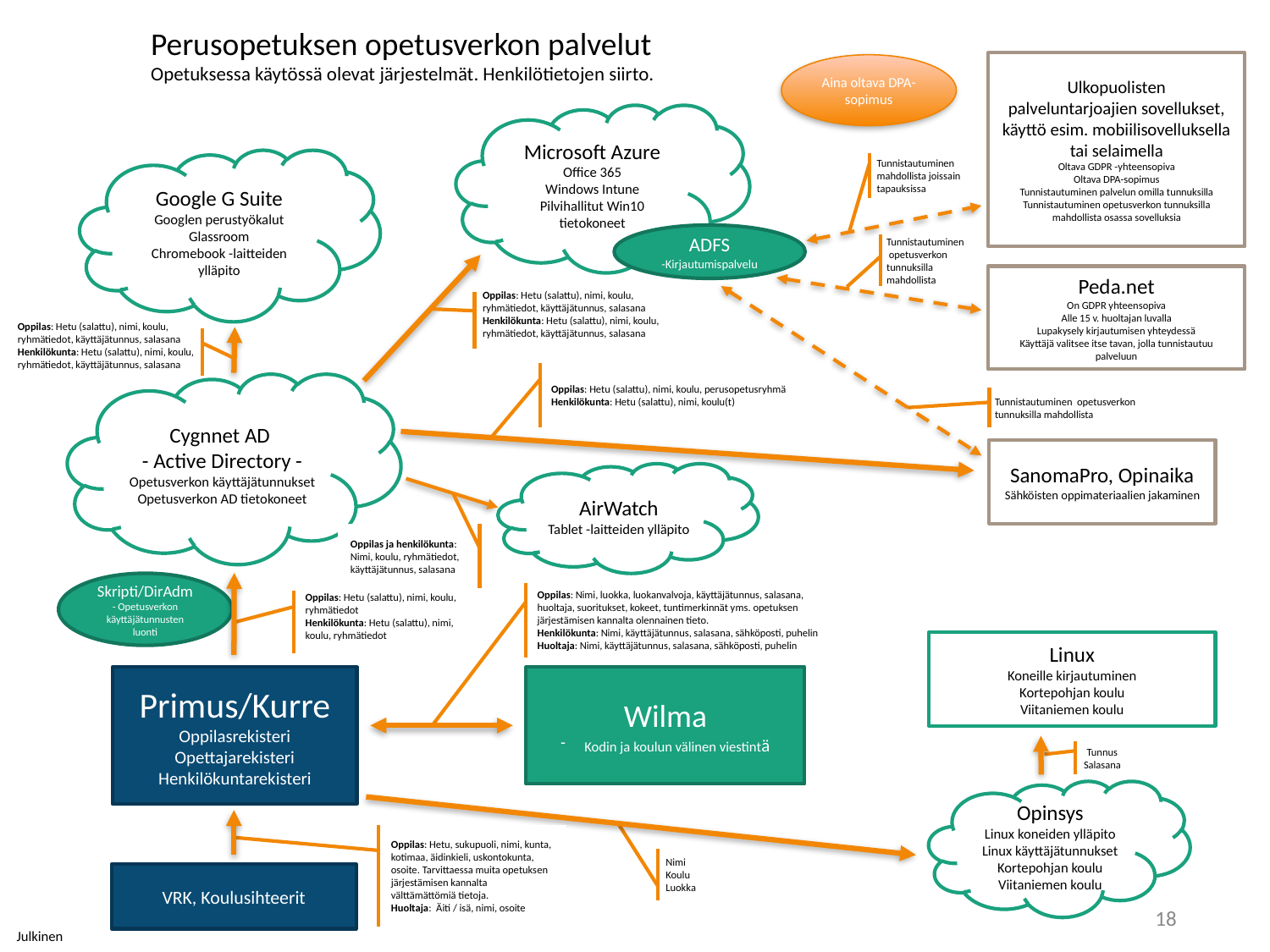

Perusopetuksen opetusverkon palvelut
Opetuksessa käytössä olevat järjestelmät. Henkilötietojen siirto.
Ulkopuolisten palveluntarjoajien sovellukset, käyttö esim. mobiilisovelluksella tai selaimella
Oltava GDPR -yhteensopiva
Oltava DPA-sopimus
Tunnistautuminen palvelun omilla tunnuksilla
Tunnistautuminen opetusverkon tunnuksilla mahdollista osassa sovelluksia
Aina oltava DPA-sopimus
Microsoft Azure
Office 365
Windows Intune
Pilvihallitut Win10 tietokoneet
Google G Suite
Googlen perustyökalut
Glassroom
Chromebook -laitteiden ylläpito
Tunnistautuminen mahdollista joissain tapauksissa
ADFS
-Kirjautumispalvelu
Tunnistautuminen  opetusverkon tunnuksilla mahdollista
Peda.net
On GDPR yhteensopiva
Alle 15 v. huoltajan luvalla
Lupakysely kirjautumisen yhteydessä
Käyttäjä valitsee itse tavan, jolla tunnistautuu palveluun
Oppilas: Hetu (salattu), nimi, koulu, ryhmätiedot, käyttäjätunnus, salasana
Henkilökunta: Hetu (salattu), nimi, koulu, ryhmätiedot, käyttäjätunnus, salasana

Oppilas: Hetu (salattu), nimi, koulu, ryhmätiedot, käyttäjätunnus, salasana
Henkilökunta: Hetu (salattu), nimi, koulu,  ryhmätiedot, käyttäjätunnus, salasana

Oppilas: Hetu (salattu), nimi, koulu, perusopetusryhmä
Henkilökunta: Hetu (salattu), nimi, koulu(t)
Cygnnet AD
- Active Directory -
Opetusverkon käyttäjätunnukset
Opetusverkon AD tietokoneet
Tunnistautuminen  opetusverkon tunnuksilla mahdollista
SanomaPro
Sähköisten oppimateriaalien jakaminen
SanomaPro, Opinaika
Sähköisten oppimateriaalien jakaminen
AirWatch
Tablet -laitteiden ylläpito
Oppilas ja henkilökunta: Nimi, koulu, ryhmätiedot, käyttäjätunnus, salasana
Skripti/DirAdm
- Opetusverkon käyttäjätunnusten luonti
Oppilas: Nimi, luokka, luokanvalvoja, käyttäjätunnus, salasana, huoltaja, suoritukset, kokeet, tuntimerkinnät yms. opetuksen järjestämisen kannalta olennainen tieto.
Henkilökunta: Nimi, käyttäjätunnus, salasana, sähköposti, puhelin
Huoltaja: Nimi, käyttäjätunnus, salasana, sähköposti, puhelin
Oppilas: Hetu (salattu), nimi, koulu, ryhmätiedot
Henkilökunta: Hetu (salattu), nimi, koulu, ryhmätiedot

Linux
Koneille kirjautuminen
Kortepohjan koulu
Viitaniemen koulu
Primus/Kurre
Oppilasrekisteri
Opettajarekisteri
Henkilökuntarekisteri
Wilma
Kodin ja koulun välinen viestintä
Tunnus
Salasana
Opinsys
Linux koneiden ylläpito
Linux käyttäjätunnukset
Kortepohjan koulu
Viitaniemen koulu
Oppilas: Hetu, sukupuoli, nimi, kunta, kotimaa, äidinkieli, uskontokunta, osoite. Tarvittaessa muita opetuksen järjestämisen kannalta välttämättömiä tietoja.
Huoltaja:  Äiti / isä, nimi, osoite
Nimi
Koulu
Luokka
VRK, Koulusihteerit
18